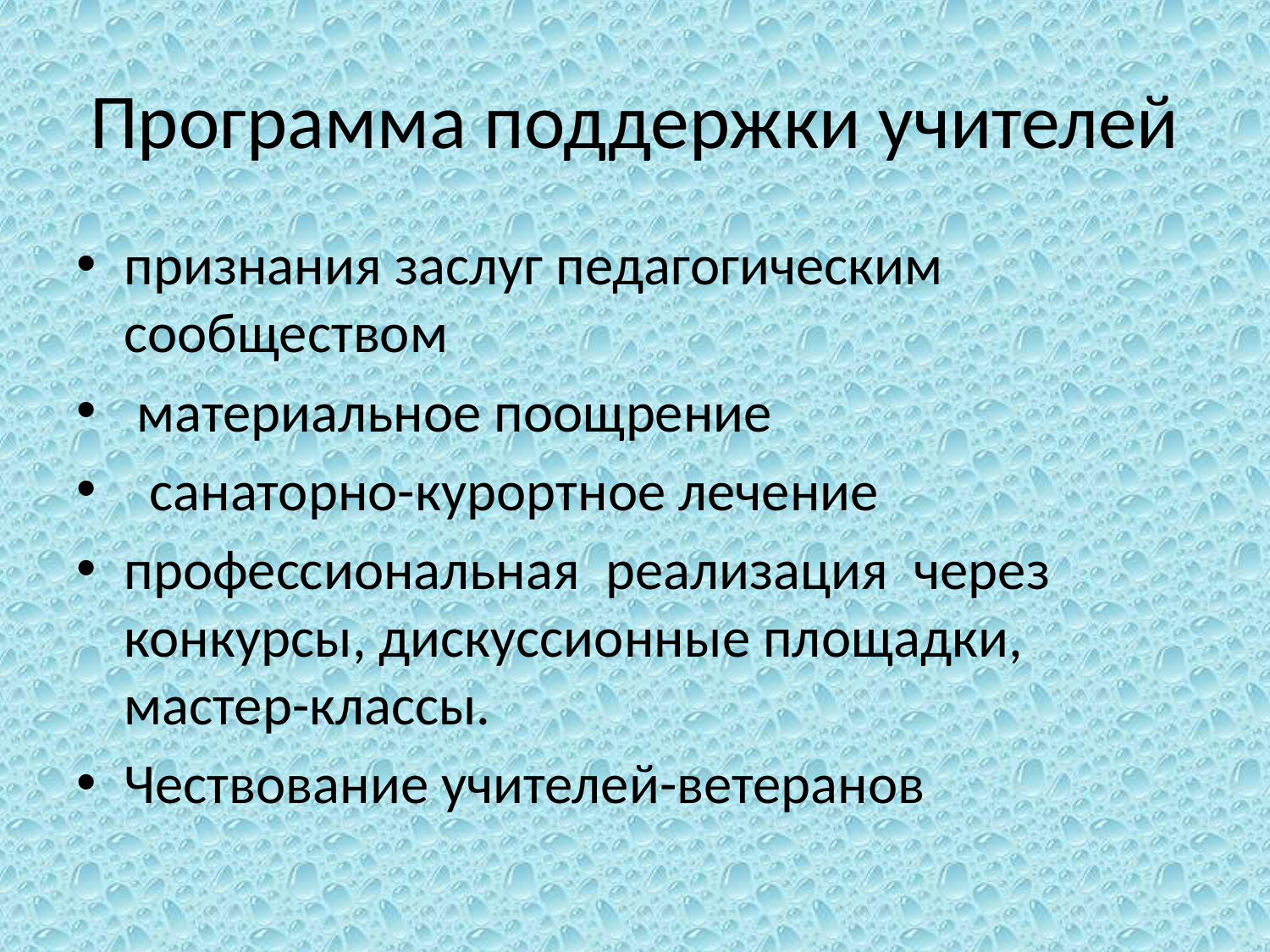

# Программа поддержки учителей
признания заслуг педагогическим сообществом
 материальное поощрение
  санаторно-курортное лечение
профессиональная  реализация  через конкурсы, дискуссионные площадки, мастер-классы.
Чествование учителей-ветеранов